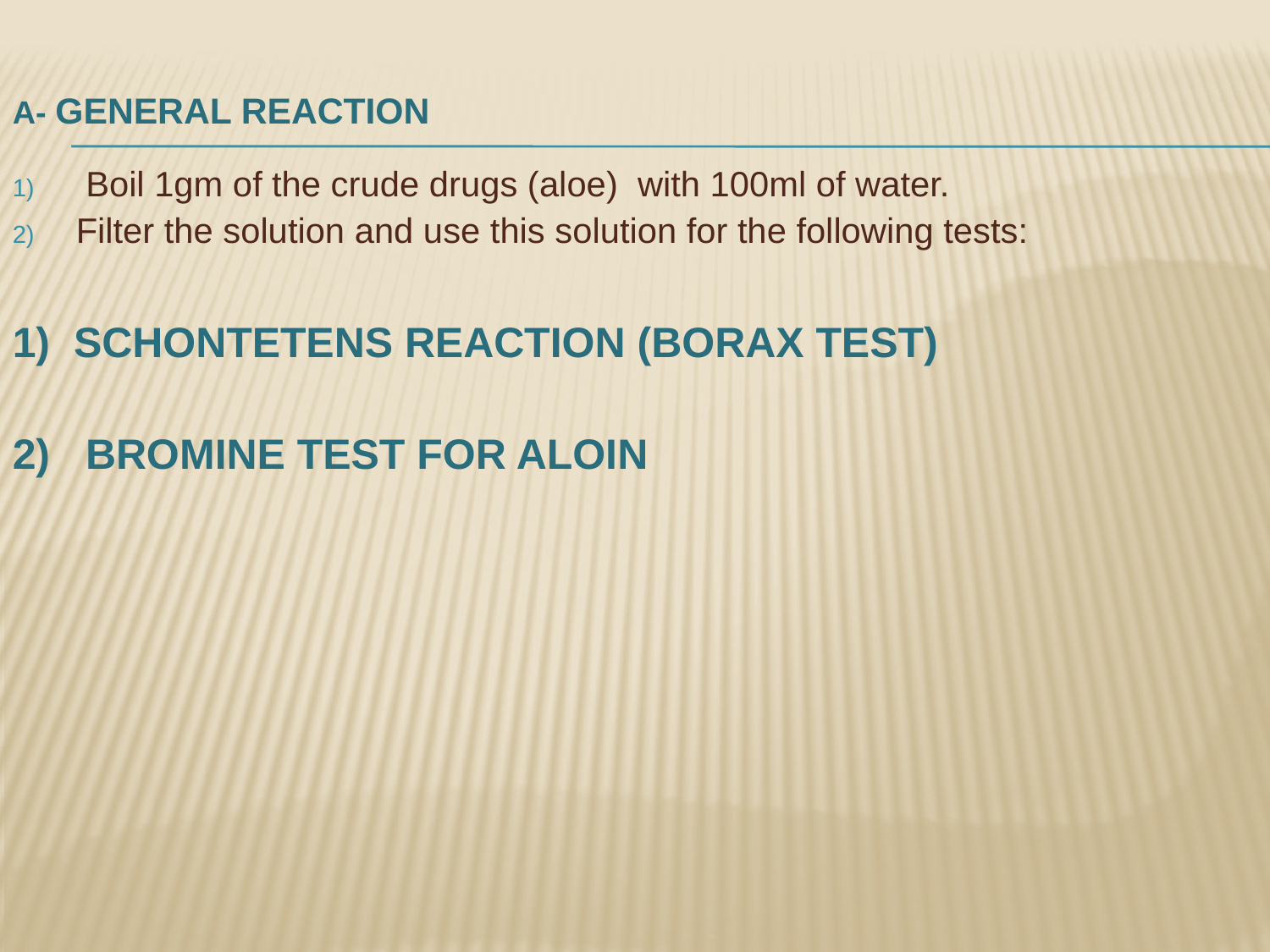

# A- GENERAL REACTION
 Boil 1gm of the crude drugs (aloe)  with 100ml of water.
Filter the solution and use this solution for the following tests:

1)  SCHONTETENS REACTION (BORAX TEST)

2)   BROMINE TEST FOR ALOIN